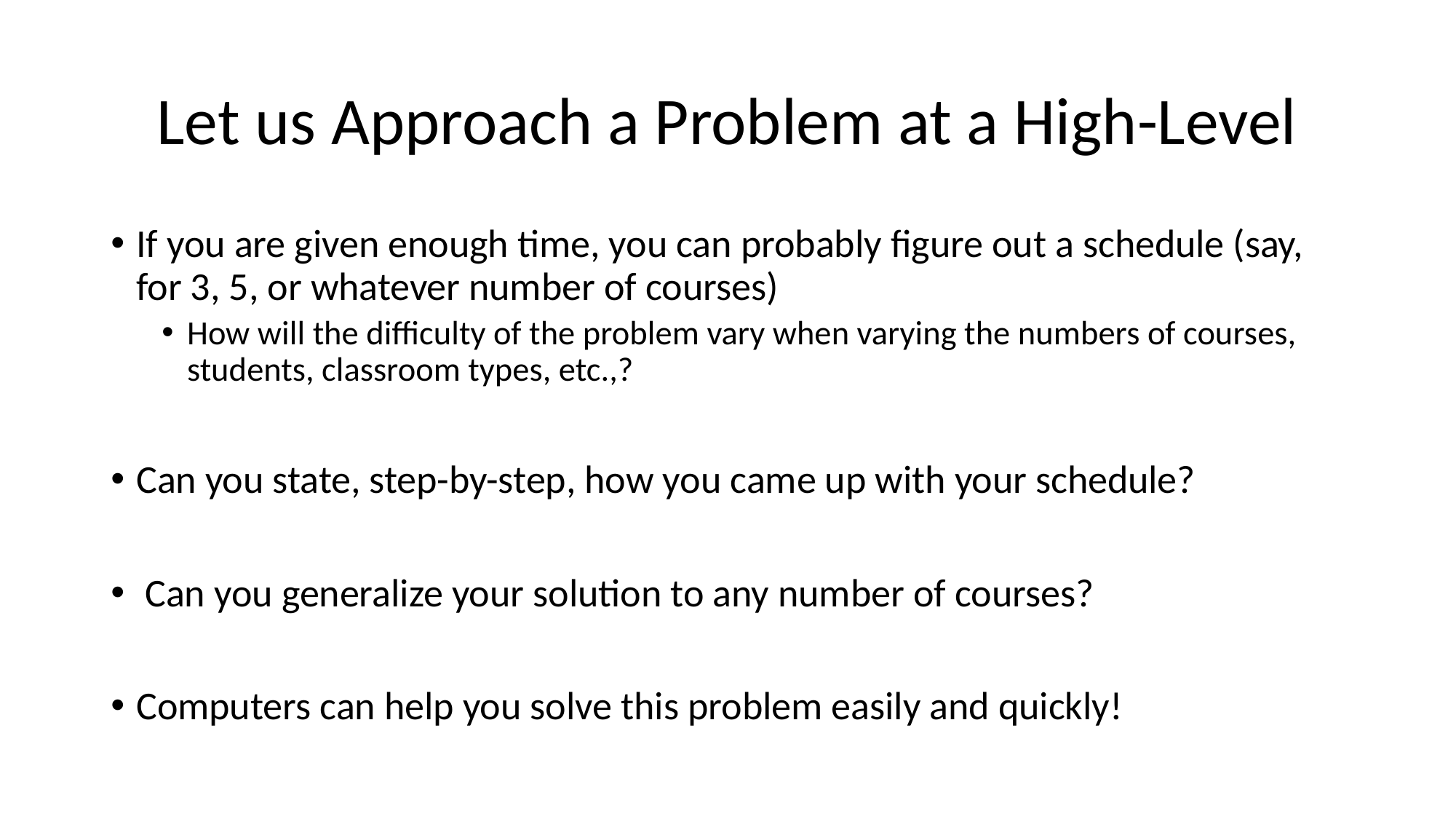

# Let us Approach a Problem at a High-Level
If you are given enough time, you can probably figure out a schedule (say, for 3, 5, or whatever number of courses)
How will the difficulty of the problem vary when varying the numbers of courses, students, classroom types, etc.,?

Can you state, step-by-step, how you came up with your schedule?

 Can you generalize your solution to any number of courses?

Computers can help you solve this problem easily and quickly!